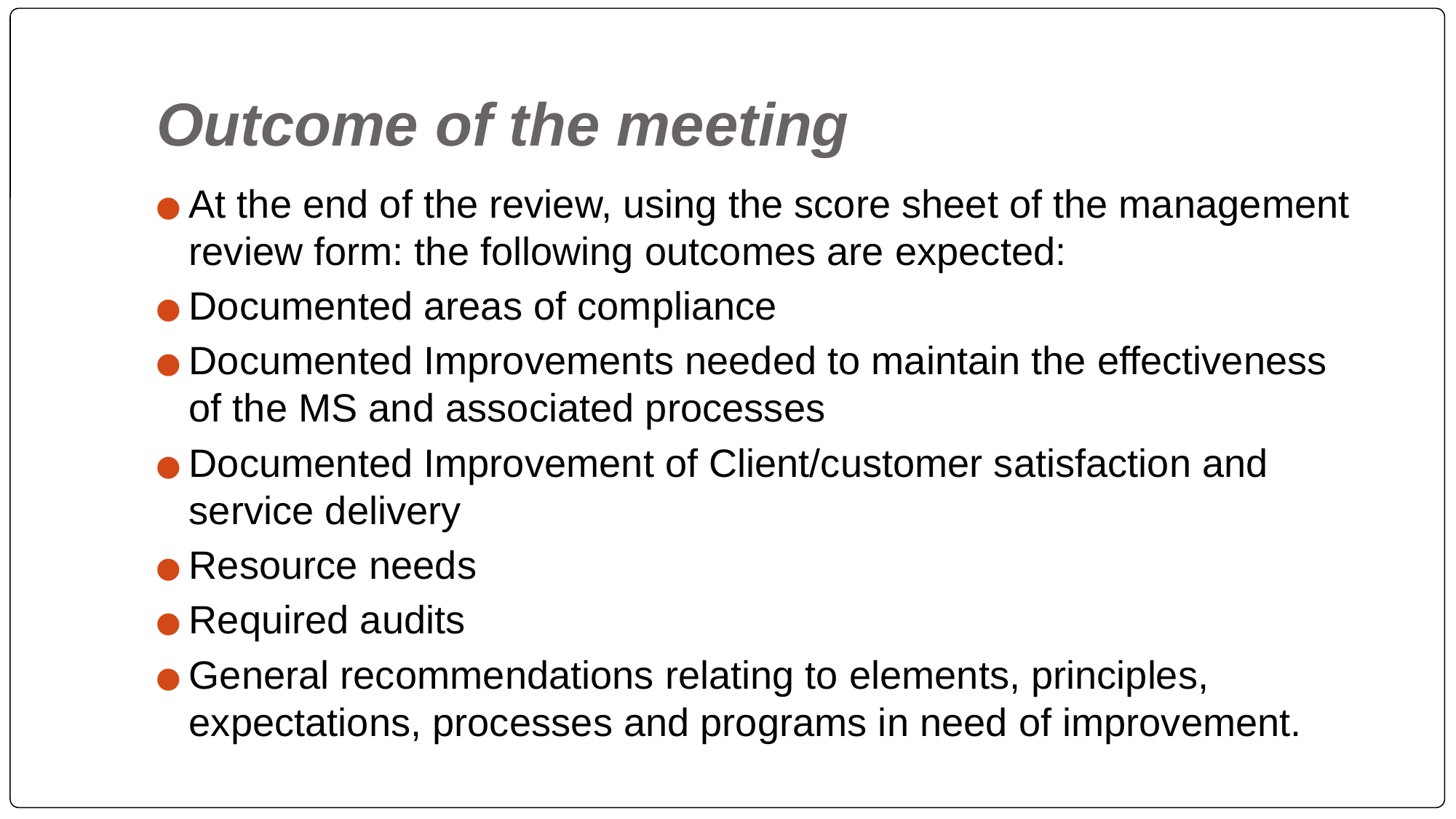

# Outcome of the meeting
At the end of the review, using the score sheet of the management review form: the following outcomes are expected:
Documented areas of compliance
Documented Improvements needed to maintain the effectiveness of the MS and associated processes
Documented Improvement of Client/customer satisfaction and service delivery
Resource needs
Required audits
General recommendations relating to elements, principles, expectations, processes and programs in need of improvement.